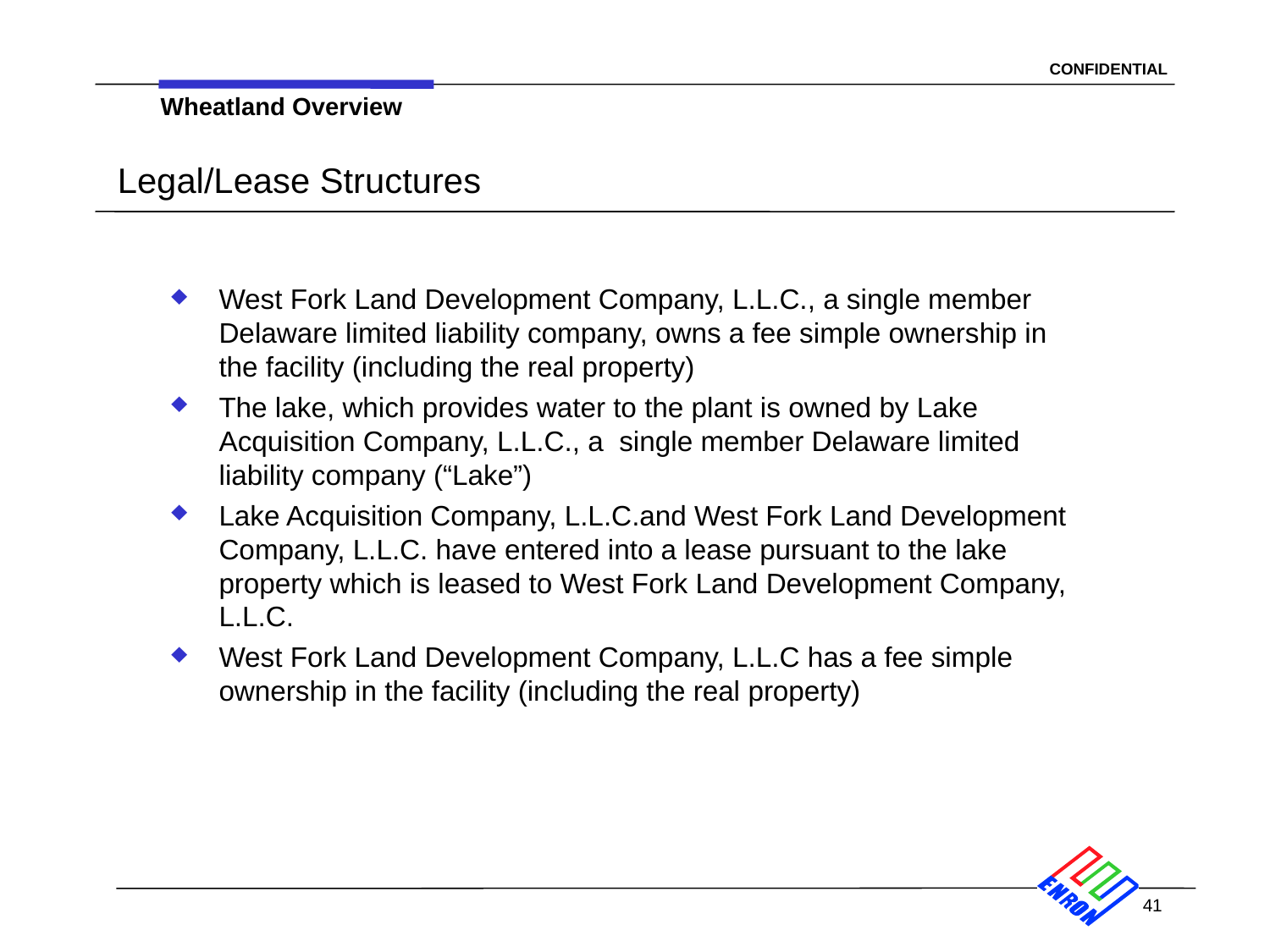

Wheatland Overview
# Legal/Lease Structures
West Fork Land Development Company, L.L.C., a single member Delaware limited liability company, owns a fee simple ownership in the facility (including the real property)
The lake, which provides water to the plant is owned by Lake Acquisition Company, L.L.C., a  single member Delaware limited liability company (“Lake”)
Lake Acquisition Company, L.L.C.and West Fork Land Development Company, L.L.C. have entered into a lease pursuant to the lake property which is leased to West Fork Land Development Company, L.L.C.
West Fork Land Development Company, L.L.C has a fee simple ownership in the facility (including the real property)

41